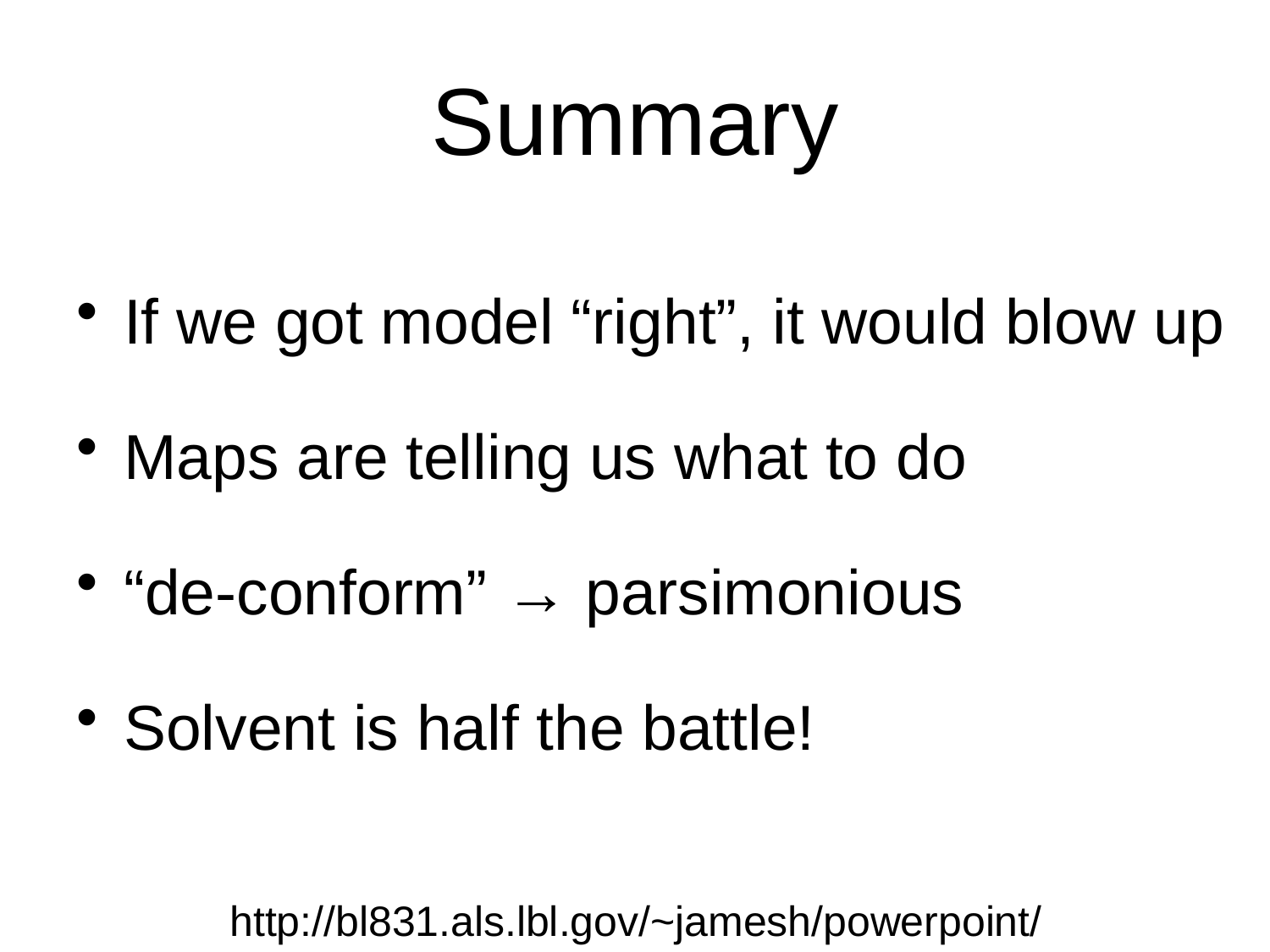

# Summary
If we got model “right”, it would blow up
Maps are telling us what to do
“de-conform” → parsimonious
Solvent is half the battle!
http://bl831.als.lbl.gov/~jamesh/powerpoint/SIBYLS_GM_2018.pptx